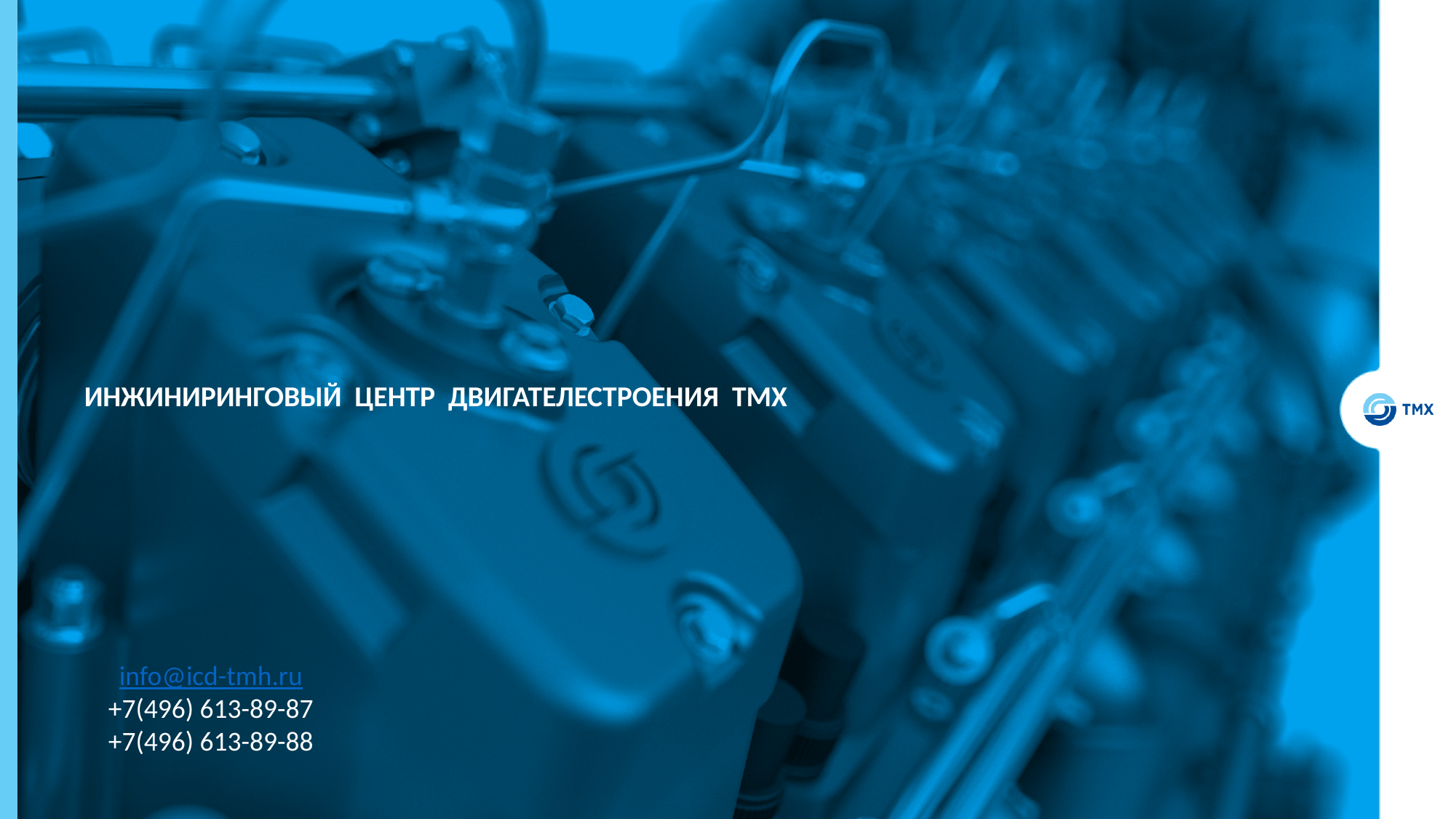

# ИНЖИНИРИНГОВЫЙ  ЦЕНТР  ДВИГАТЕЛЕСТРОЕНИЯ  ТМХ
info@icd-tmh.ru
+7(496) 613-89-87
+7(496) 613-89-88